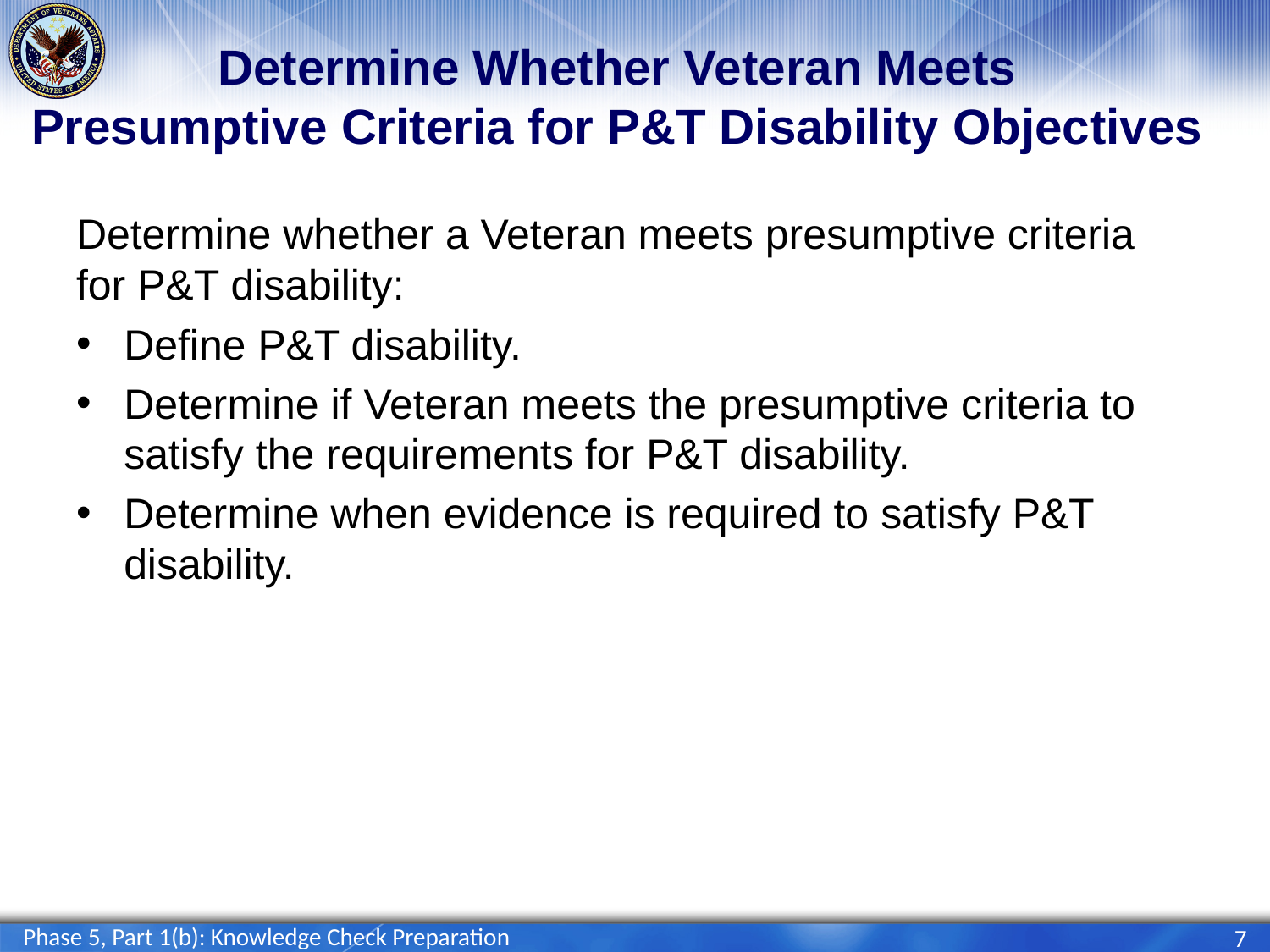

# Determine Whether Veteran Meets Presumptive Criteria for P&T Disability Objectives
Determine whether a Veteran meets presumptive criteria for P&T disability:
Define P&T disability.
Determine if Veteran meets the presumptive criteria to satisfy the requirements for P&T disability.
Determine when evidence is required to satisfy P&T disability.
Phase 5, Part 1(b): Knowledge Check Preparation
7